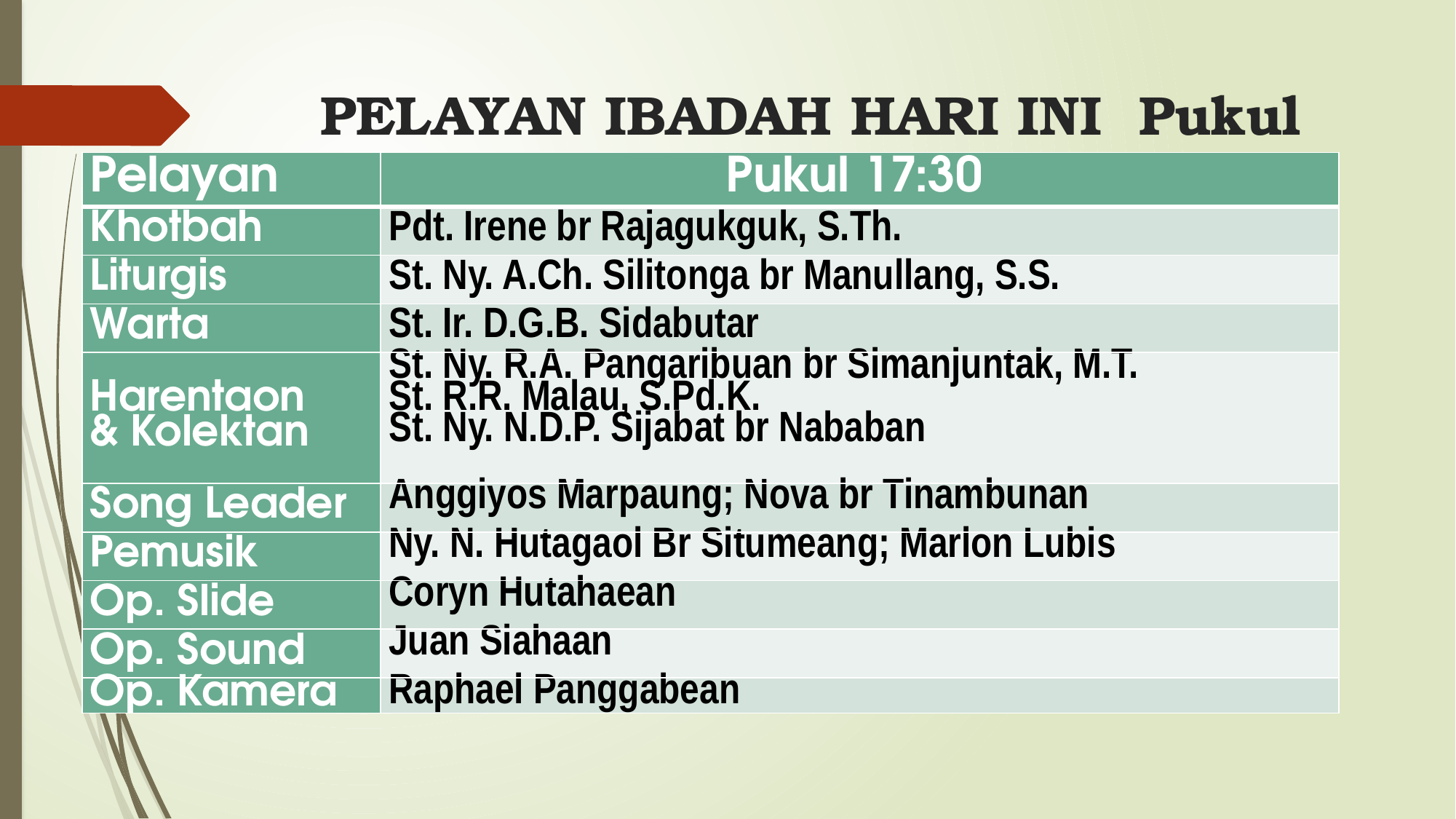

# PELAYAN IBADAH HARI INI  Pukul 17:30
| Pelayan | Pukul 17:30 |
| --- | --- |
| Khotbah | Pdt. Irene br Rajagukguk, S.Th. |
| Liturgis | St. Ny. A.Ch. Silitonga br Manullang, S.S. |
| Warta | St. Ir. D.G.B. Sidabutar |
| Harentaon & Kolektan | St. Ny. R.A. Pangaribuan br Simanjuntak, M.T. St. R.R. Malau, S.Pd.K. St. Ny. N.D.P. Sijabat br Nababan |
| Song Leader | Anggiyos Marpaung; Nova br Tinambunan |
| Pemusik | Ny. N. Hutagaol Br Situmeang; Marlon Lubis |
| Op. Slide | Coryn Hutahaean |
| Op. Sound | Juan Siahaan |
| Op. Kamera | Raphael Panggabean |